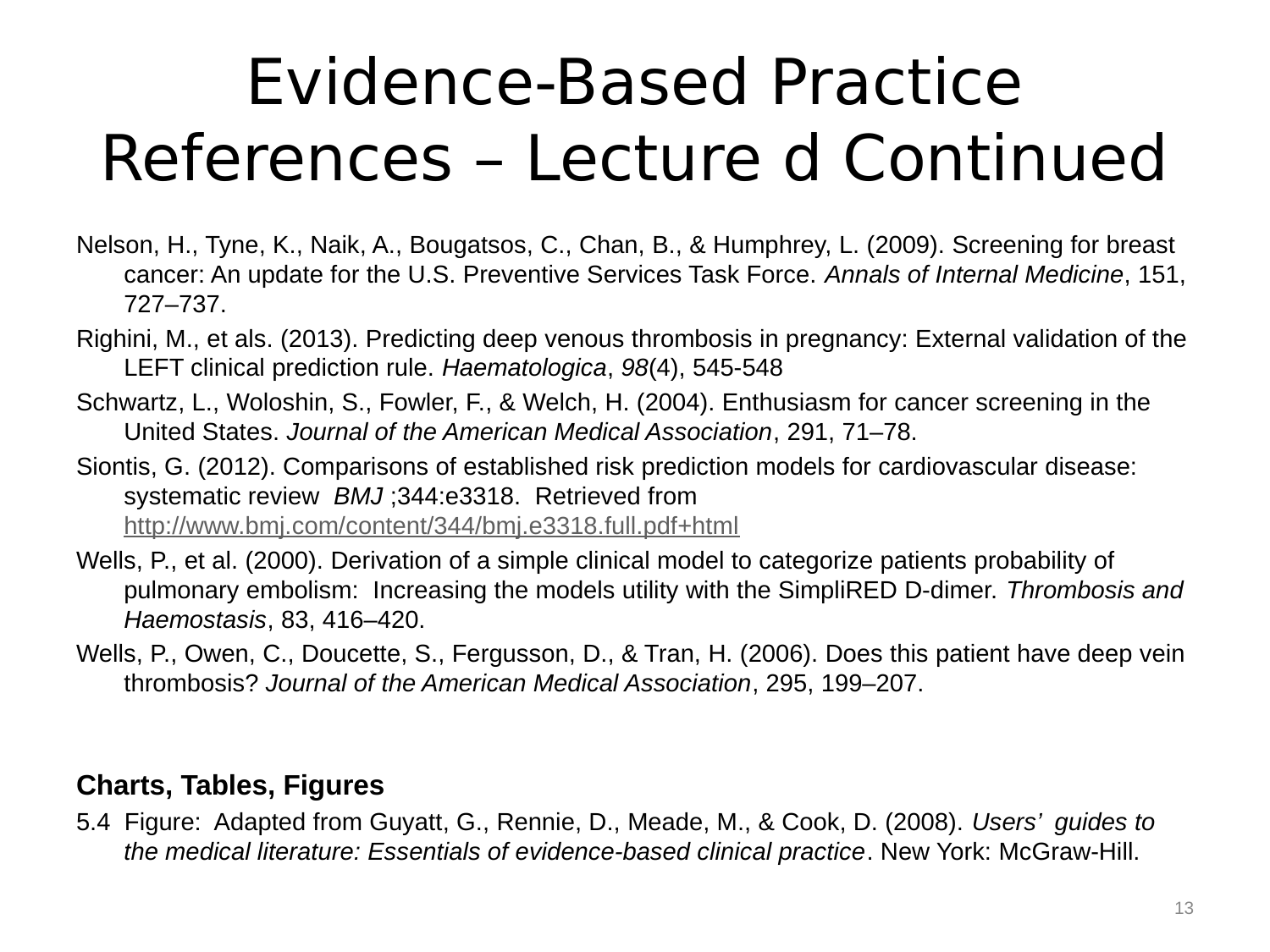

# Evidence-Based Practice References – Lecture d Continued
Nelson, H., Tyne, K., Naik, A., Bougatsos, C., Chan, B., & Humphrey, L. (2009). Screening for breast cancer: An update for the U.S. Preventive Services Task Force. Annals of Internal Medicine, 151, 727–737.
Righini, M., et als. (2013). Predicting deep venous thrombosis in pregnancy: External validation of the LEFT clinical prediction rule. Haematologica, 98(4), 545-548
Schwartz, L., Woloshin, S., Fowler, F., & Welch, H. (2004). Enthusiasm for cancer screening in the United States. Journal of the American Medical Association, 291, 71–78.
Siontis, G. (2012). Comparisons of established risk prediction models for cardiovascular disease: systematic review  BMJ ;344:e3318.  Retrieved from http://www.bmj.com/content/344/bmj.e3318.full.pdf+html
Wells, P., et al. (2000). Derivation of a simple clinical model to categorize patients probability of pulmonary embolism:  Increasing the models utility with the SimpliRED D-dimer. Thrombosis and Haemostasis, 83, 416–420.
Wells, P., Owen, C., Doucette, S., Fergusson, D., & Tran, H. (2006). Does this patient have deep vein thrombosis? Journal of the American Medical Association, 295, 199–207.
Charts, Tables, Figures
5.4  Figure:  Adapted from Guyatt, G., Rennie, D., Meade, M., & Cook, D. (2008). Users’  guides to the medical literature: Essentials of evidence-based clinical practice. New York: McGraw-Hill.
13